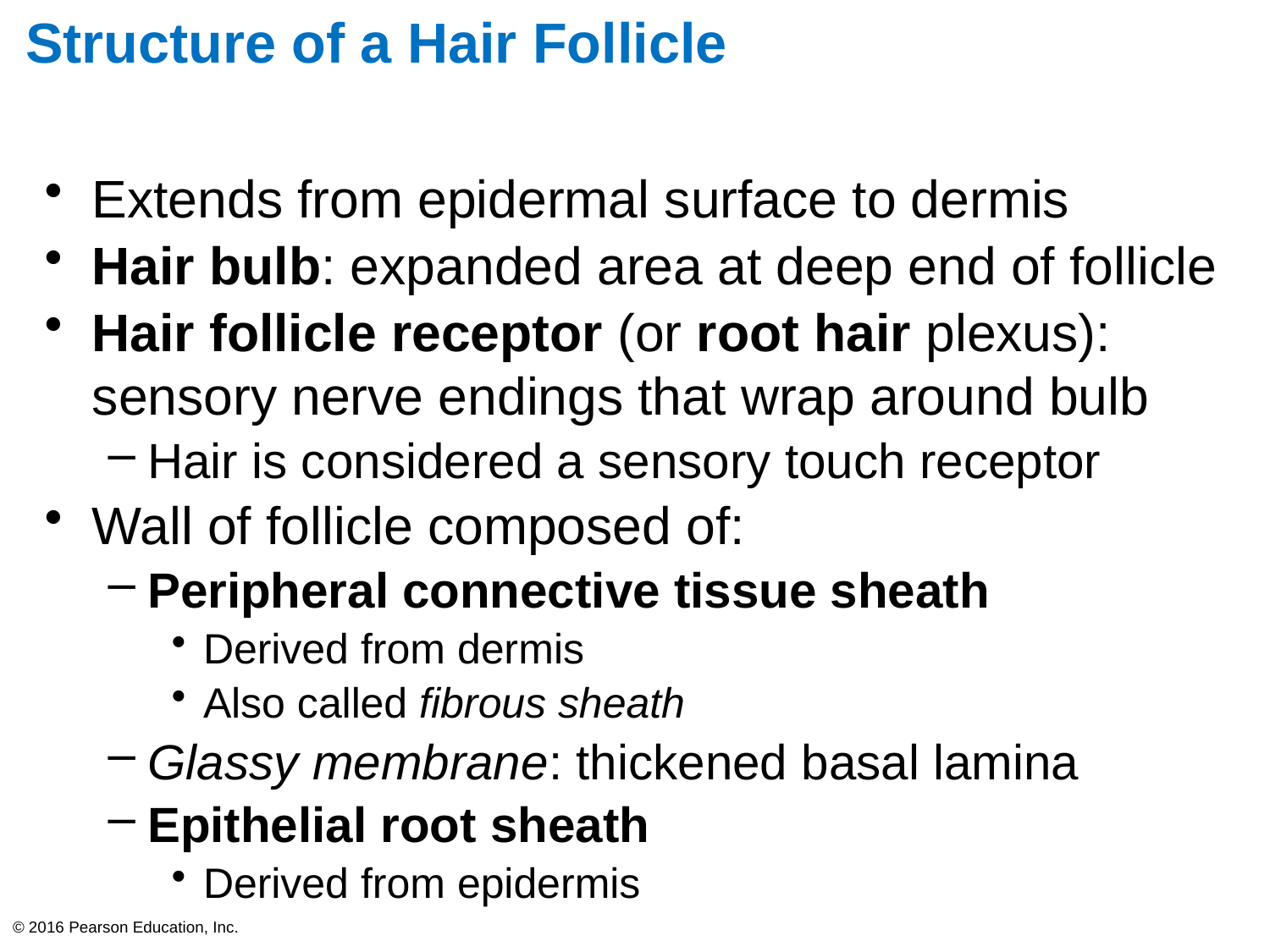

# Structure of a Hair Follicle
Extends from epidermal surface to dermis
Hair bulb: expanded area at deep end of follicle
Hair follicle receptor (or root hair plexus): sensory nerve endings that wrap around bulb
Hair is considered a sensory touch receptor
Wall of follicle composed of:
Peripheral connective tissue sheath
Derived from dermis
Also called fibrous sheath
Glassy membrane: thickened basal lamina
Epithelial root sheath
Derived from epidermis
© 2016 Pearson Education, Inc.